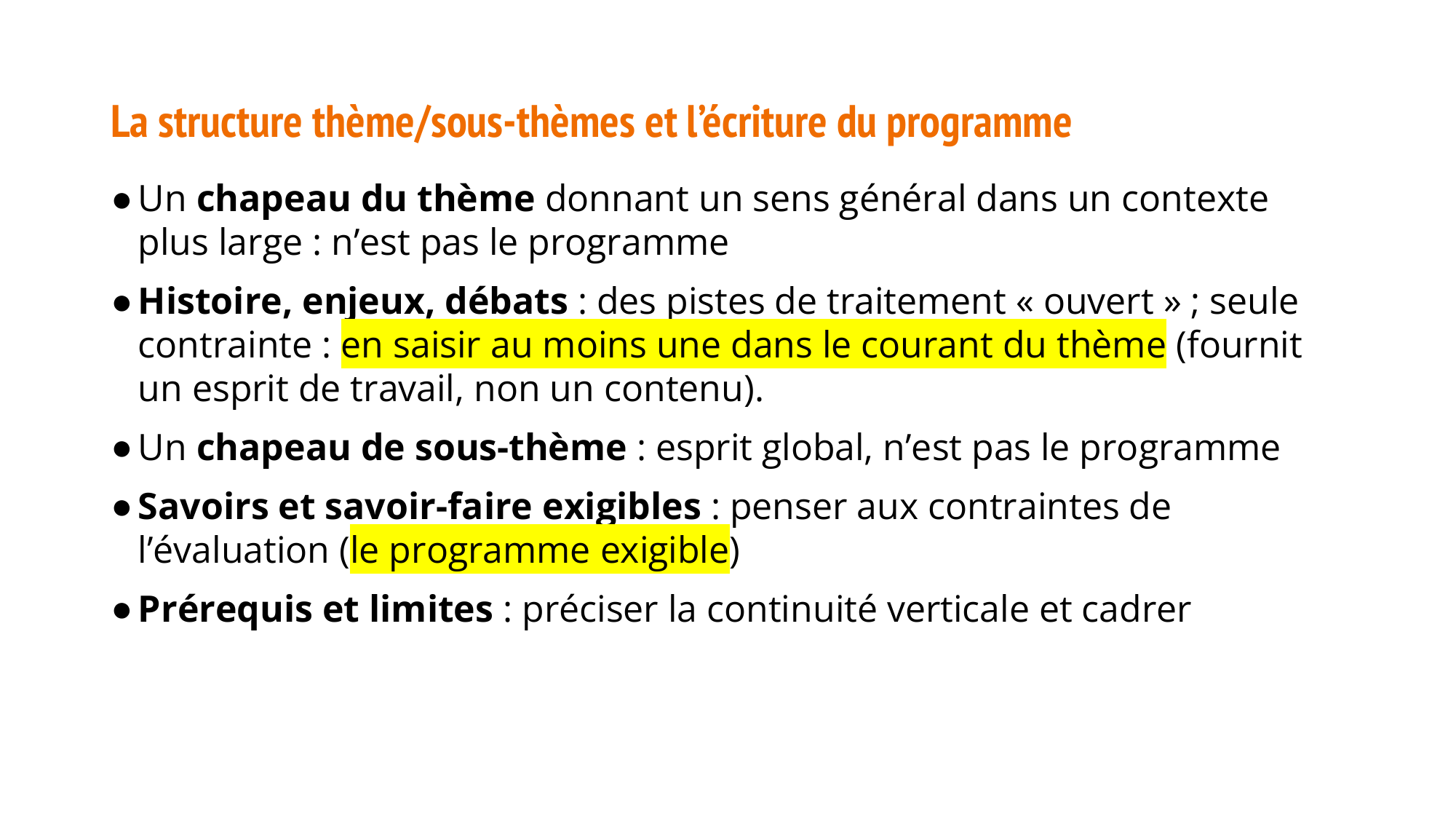

# La structure thème/sous-thèmes et l’écriture du programme
Un chapeau du thème donnant un sens général dans un contexte plus large : n’est pas le programme
Histoire, enjeux, débats : des pistes de traitement « ouvert » ; seule contrainte : en saisir au moins une dans le courant du thème (fournit un esprit de travail, non un contenu).
Un chapeau de sous-thème : esprit global, n’est pas le programme
Savoirs et savoir-faire exigibles : penser aux contraintes de l’évaluation (le programme exigible)
Prérequis et limites : préciser la continuité verticale et cadrer